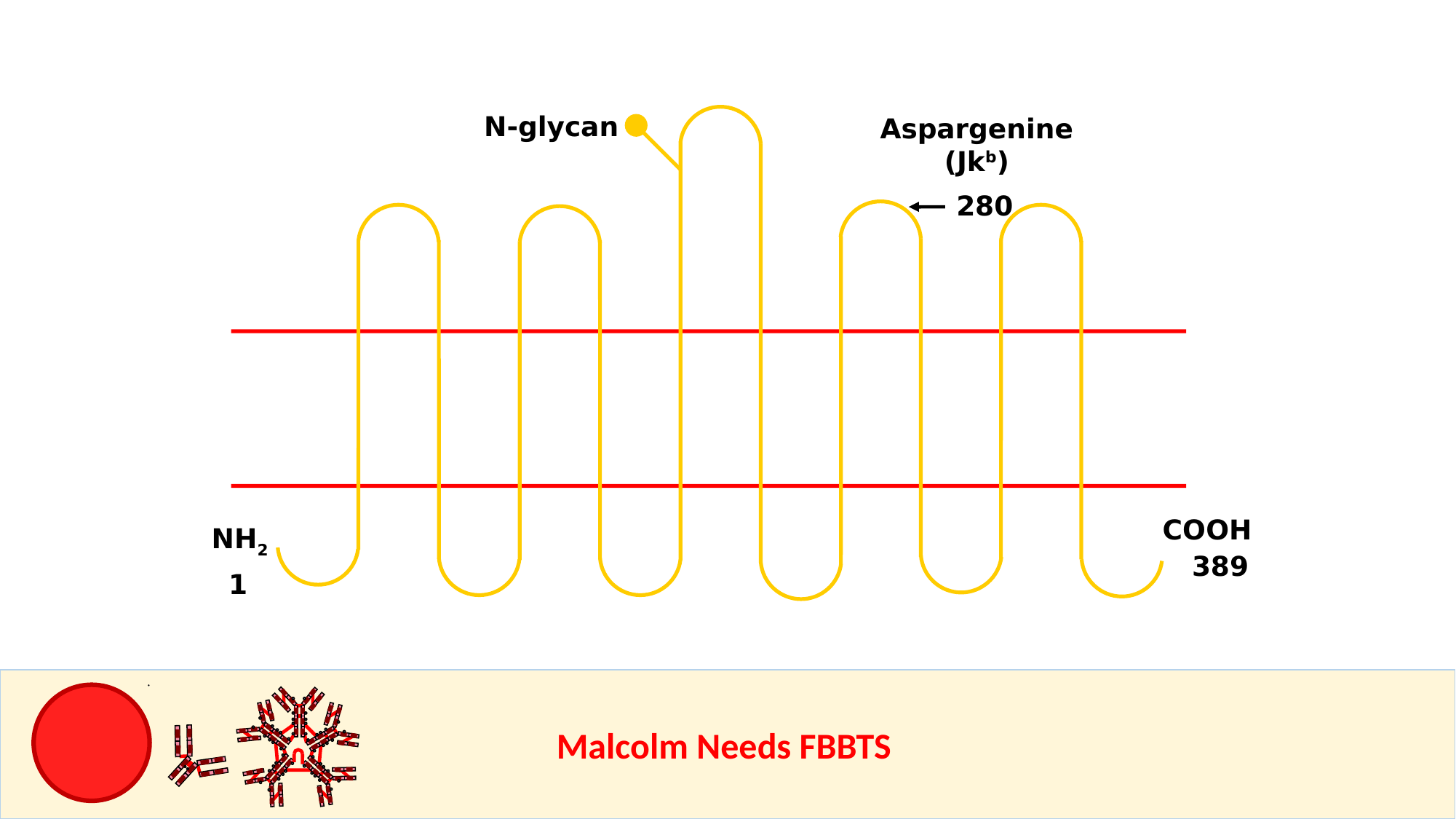

N-glycan
Aspargenine
(Jkb)

280

COOH
NH2
389

1
					Malcolm Needs FBBTS